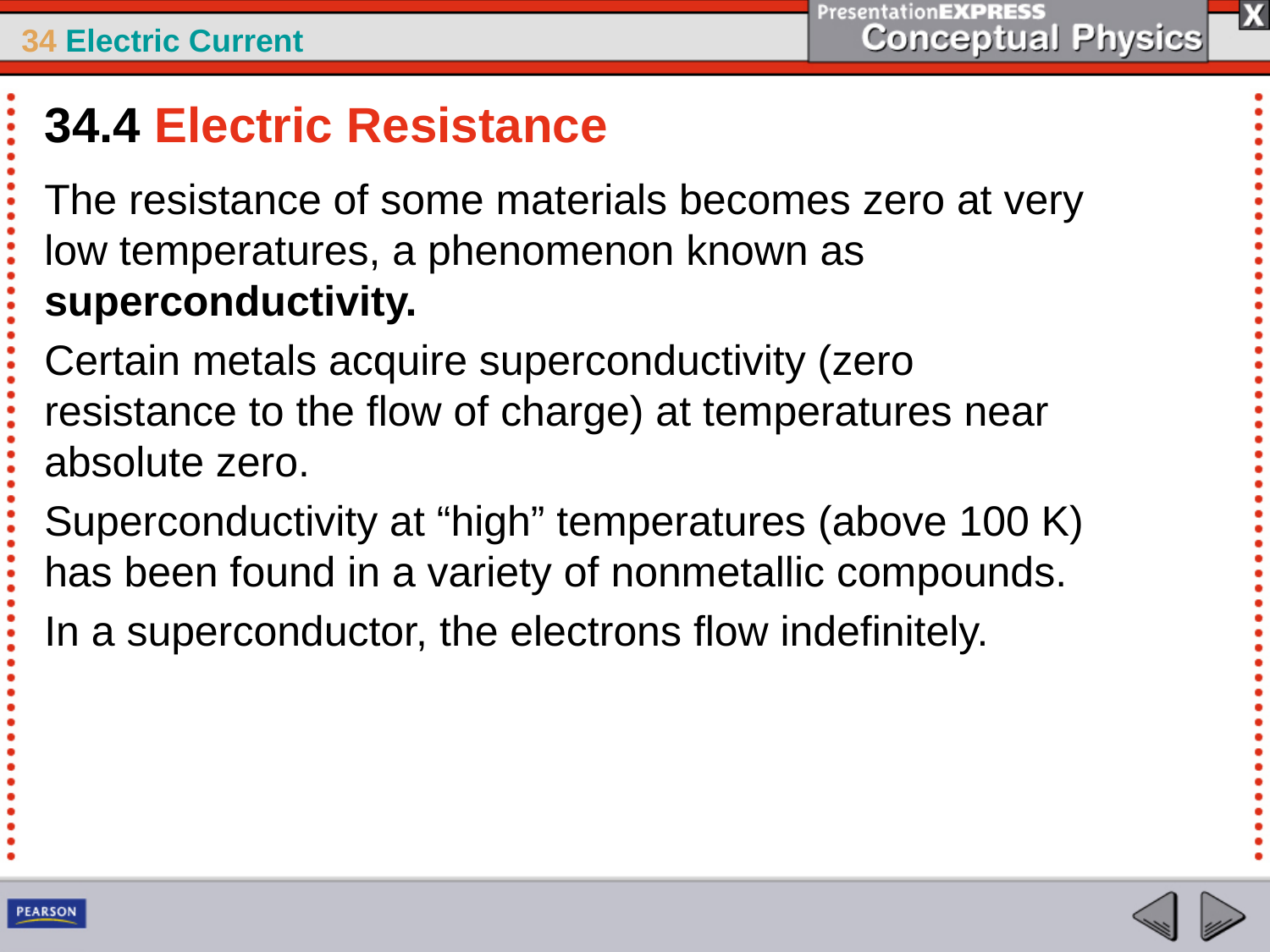

34.4 Electric Resistance
The resistance of some materials becomes zero at very low temperatures, a phenomenon known as superconductivity.
Certain metals acquire superconductivity (zero resistance to the flow of charge) at temperatures near absolute zero.
Superconductivity at “high” temperatures (above 100 K) has been found in a variety of nonmetallic compounds.
In a superconductor, the electrons flow indefinitely.